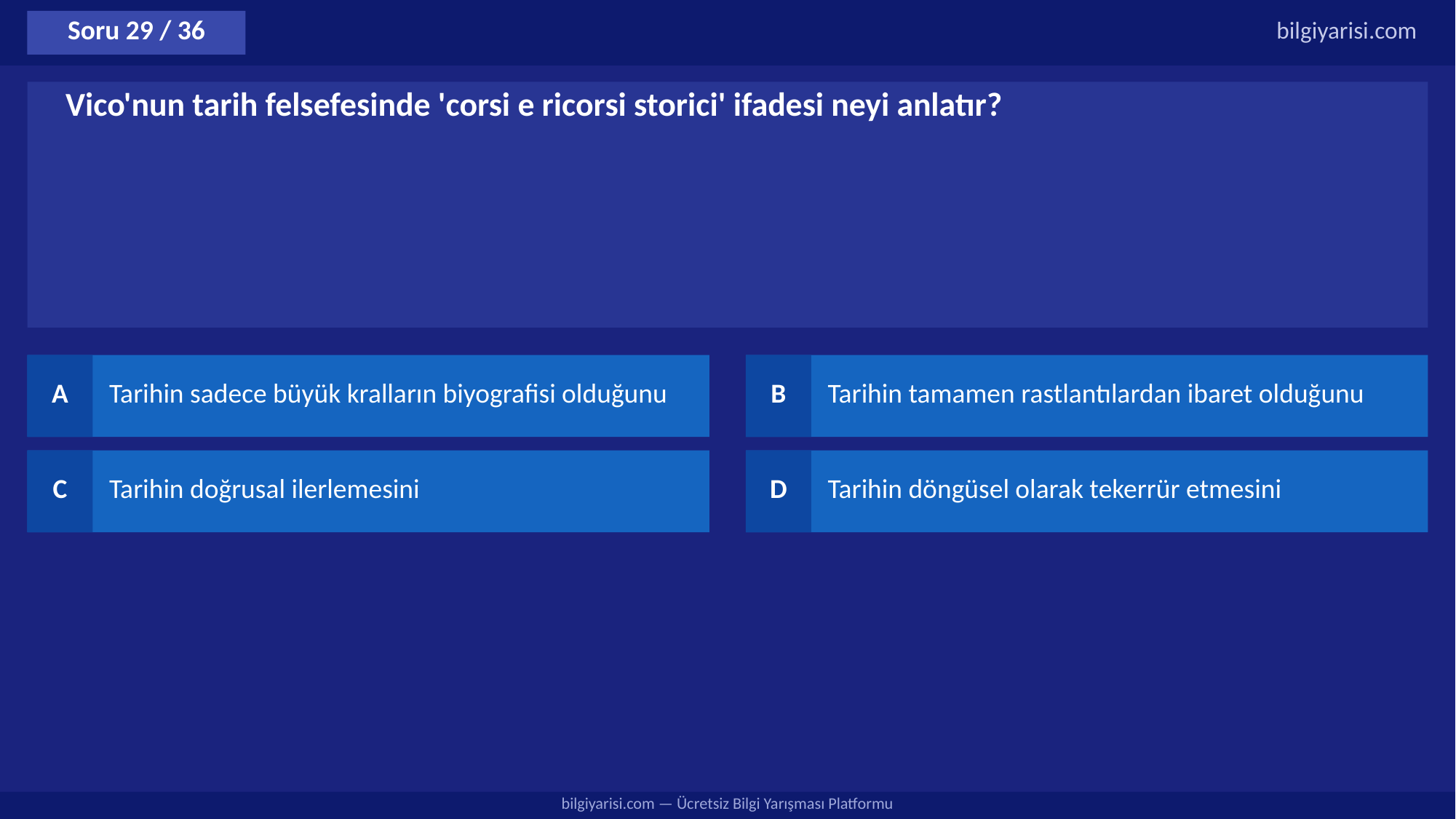

Soru 29 / 36
bilgiyarisi.com

Vico'nun tarih felsefesinde 'corsi e ricorsi storici' ifadesi neyi anlatır?

A
Tarihin sadece büyük kralların biyografisi olduğunu

B
Tarihin tamamen rastlantılardan ibaret olduğunu

C
Tarihin doğrusal ilerlemesini

D
Tarihin döngüsel olarak tekerrür etmesini
bilgiyarisi.com — Ücretsiz Bilgi Yarışması Platformu